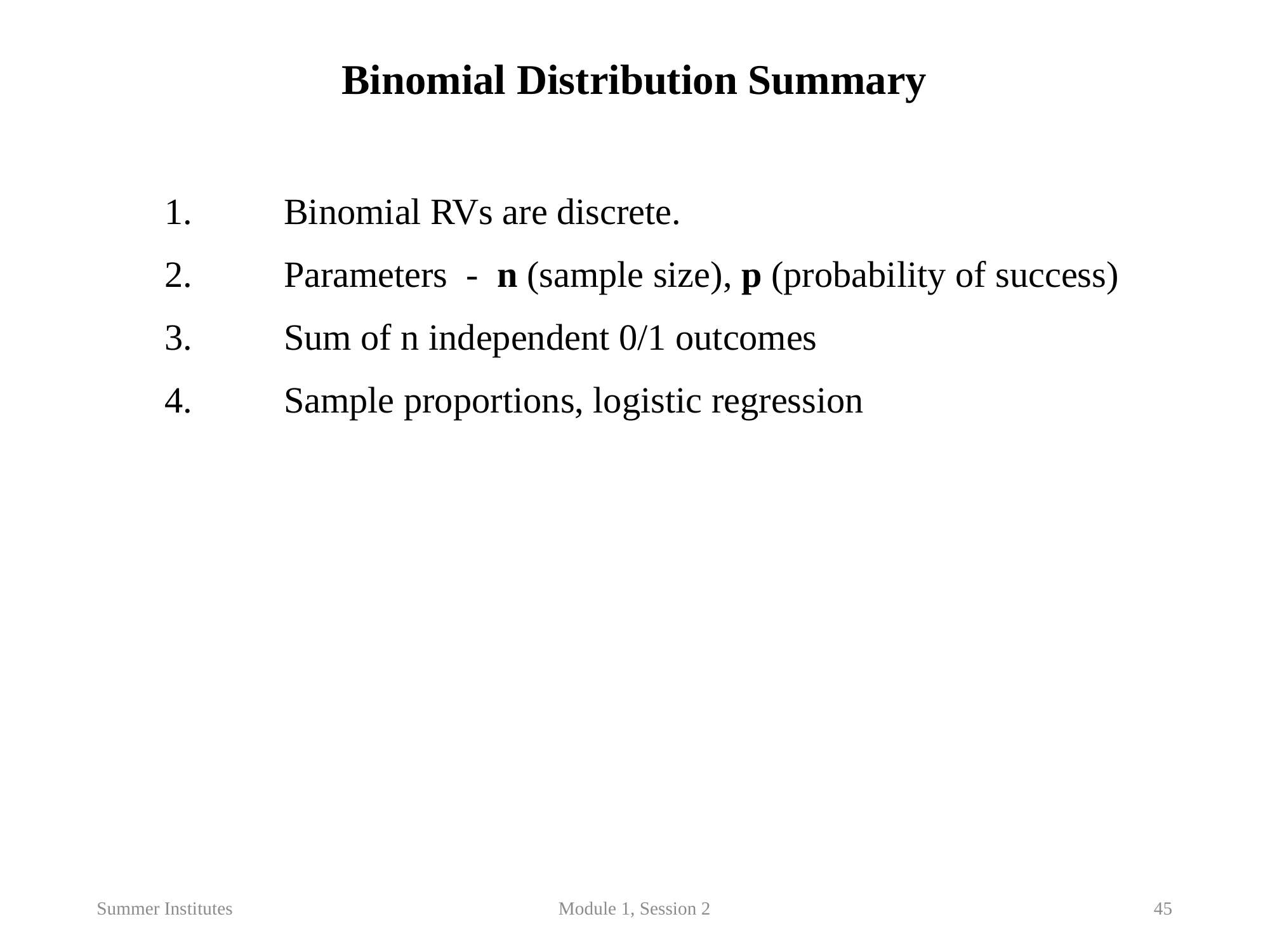

Binomial Distribution Summary
1.	Binomial RVs are discrete.
2.	Parameters  -  n (sample size), p (probability of success)
3.	Sum of n independent 0/1 outcomes
4.	Sample proportions, logistic regression
Summer Institutes
Module 1, Session 2
45